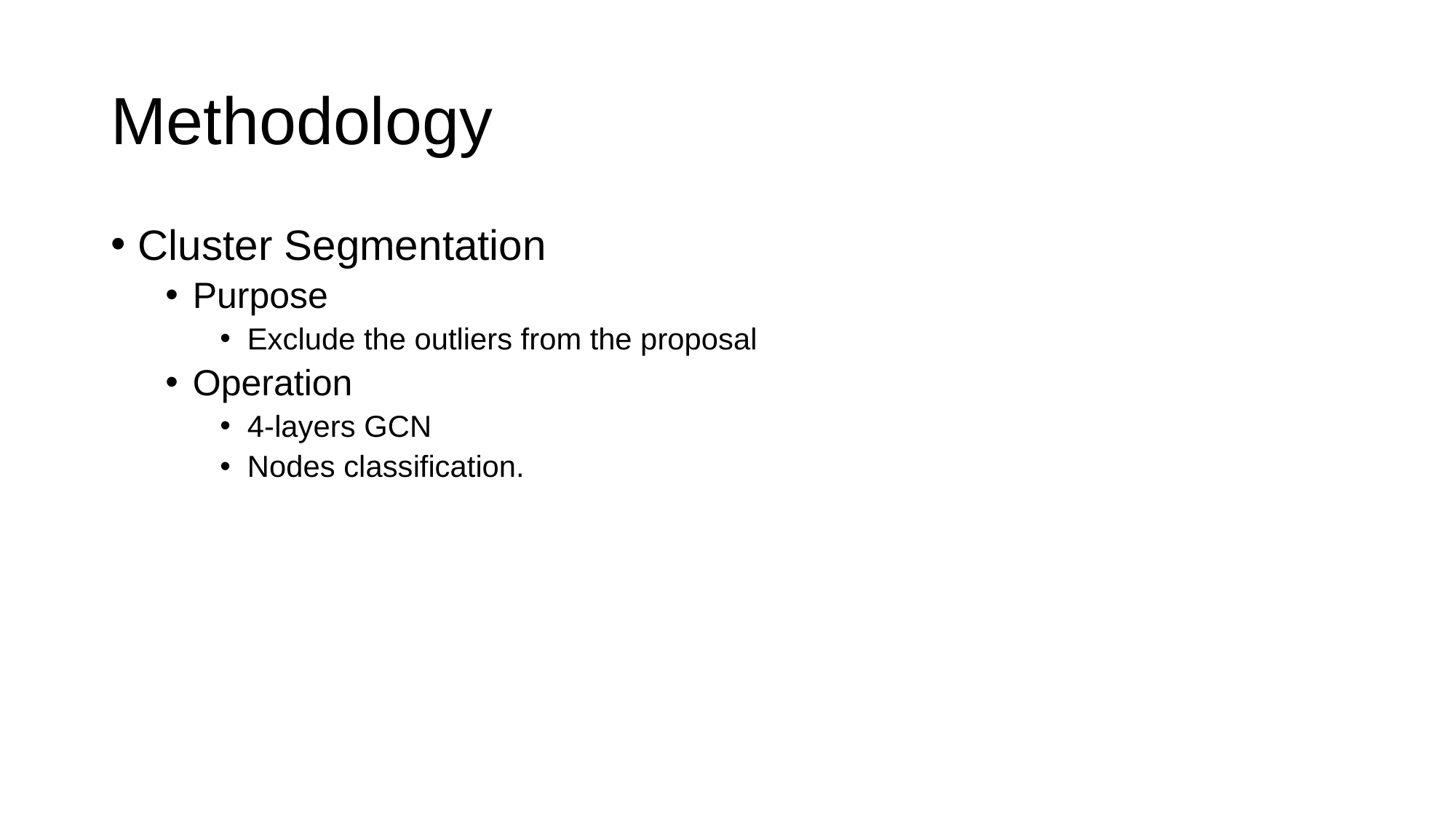

# Methodology
Cluster Segmentation
Purpose
Exclude the outliers from the proposal
Operation
4-layers GCN
Nodes classification.